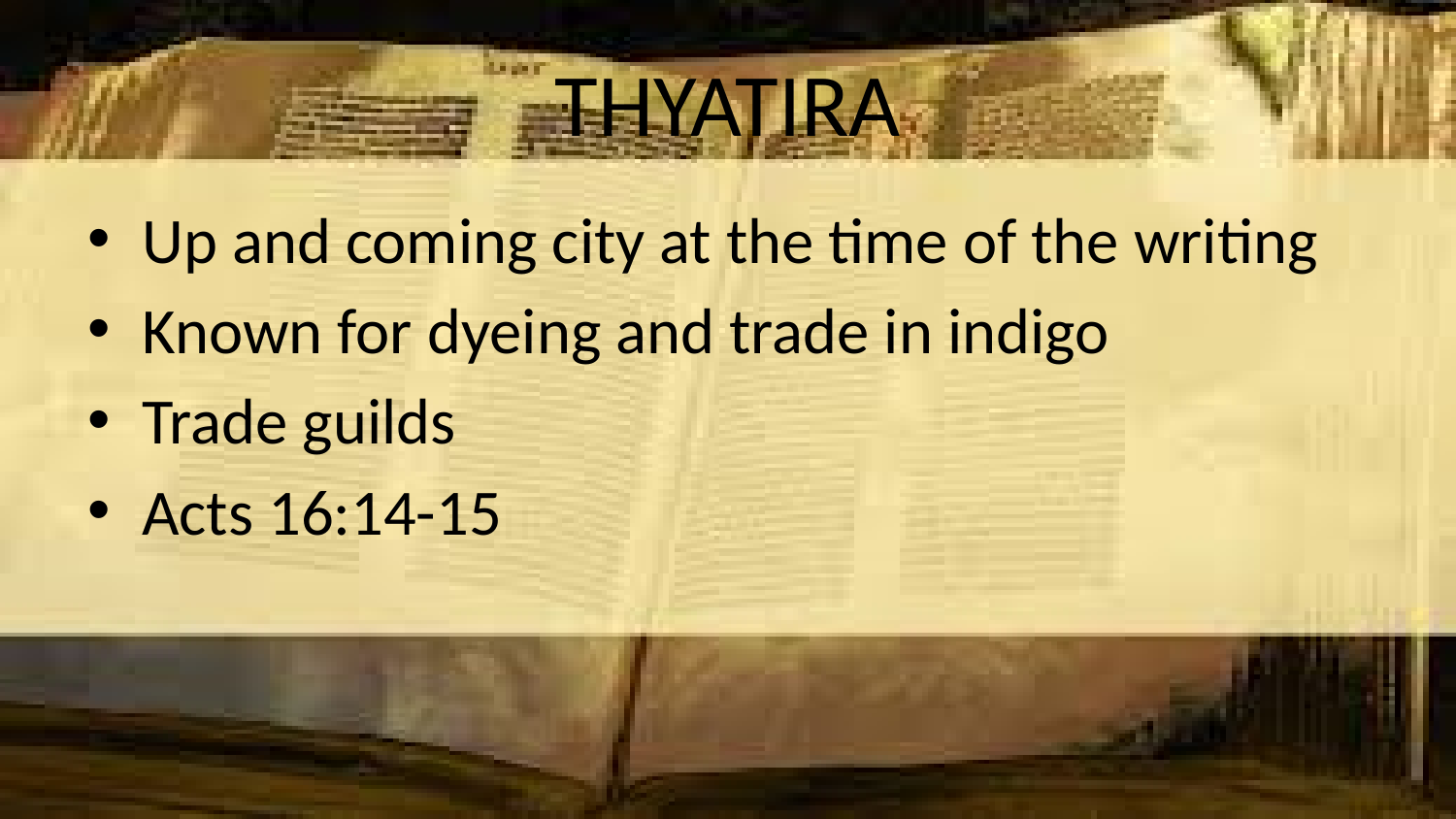

# THYATIRA
Up and coming city at the time of the writing
Known for dyeing and trade in indigo
Trade guilds
Acts 16:14-15